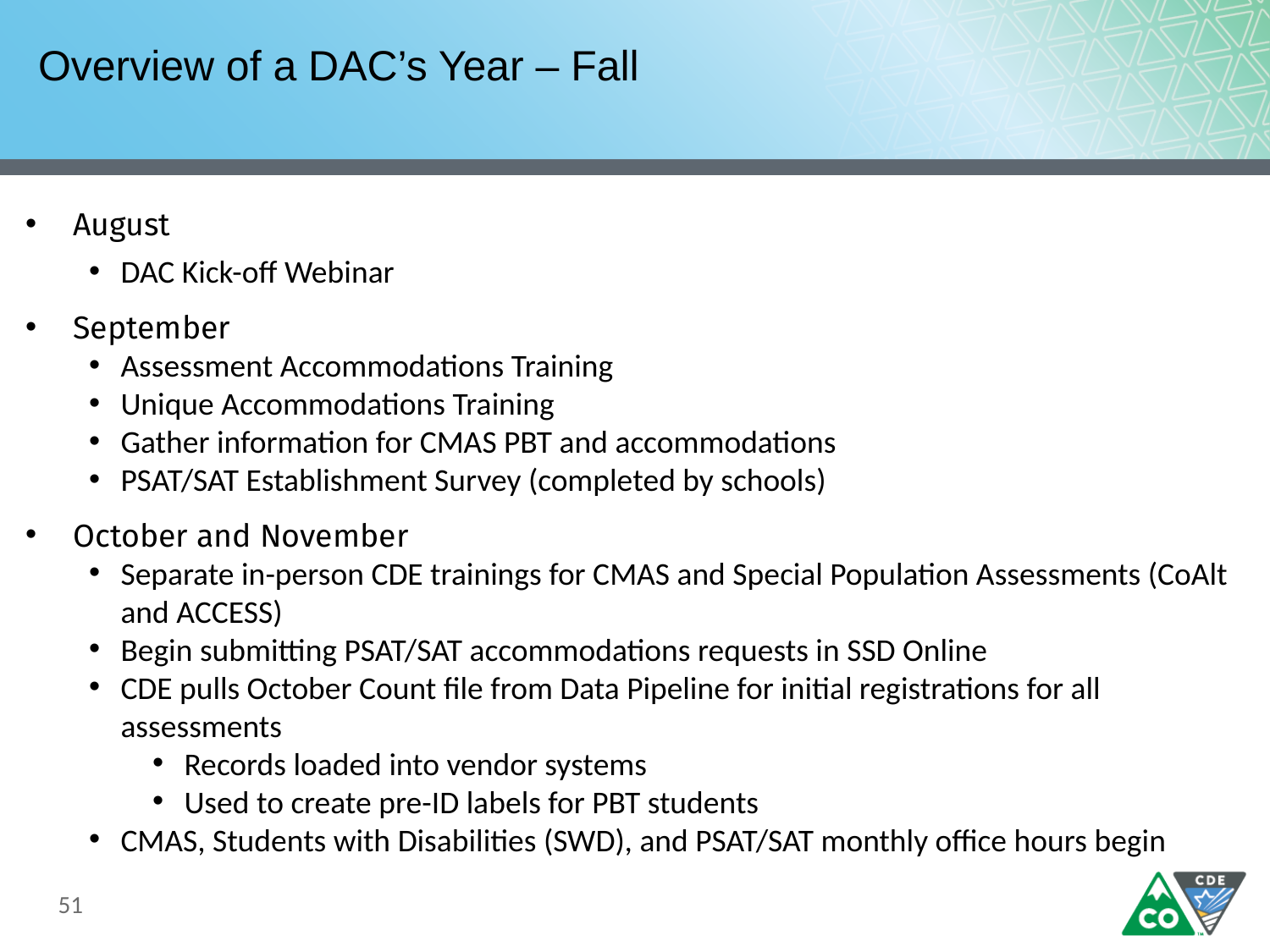

# Overview of a DAC’s Year – Fall
August
DAC Kick-off Webinar
September
Assessment Accommodations Training
Unique Accommodations Training
Gather information for CMAS PBT and accommodations
PSAT/SAT Establishment Survey (completed by schools)
October and November
Separate in-person CDE trainings for CMAS and Special Population Assessments (CoAlt and ACCESS)
Begin submitting PSAT/SAT accommodations requests in SSD Online
CDE pulls October Count file from Data Pipeline for initial registrations for all assessments
Records loaded into vendor systems
Used to create pre-ID labels for PBT students
CMAS, Students with Disabilities (SWD), and PSAT/SAT monthly office hours begin
51